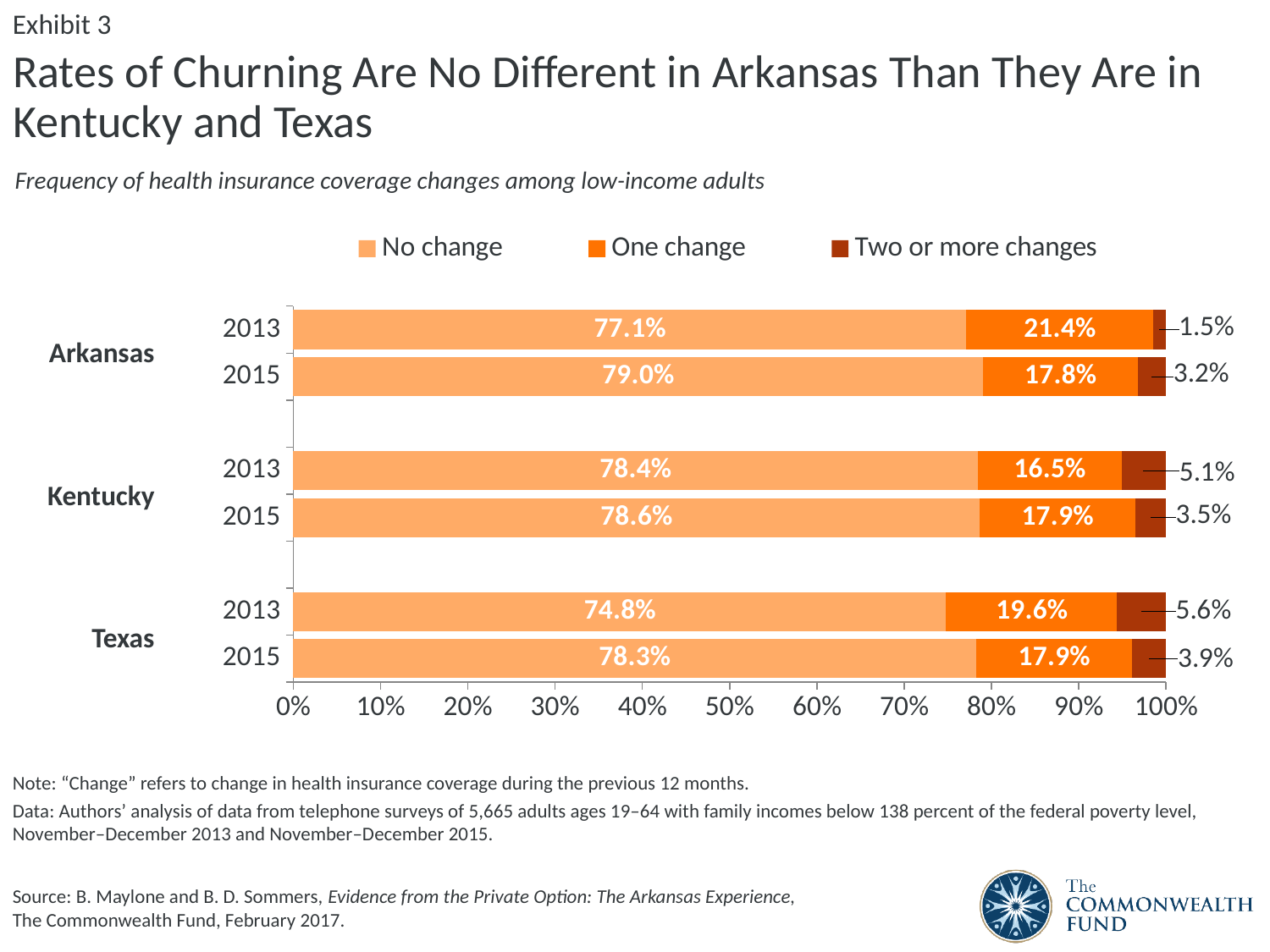

Exhibit 3
Rates of Churning Are No Different in Arkansas Than They Are in Kentucky and Texas
Frequency of health insurance coverage changes among low-income adults

### Chart

| Category | No change | One change | Two or more changes |
|---|---|---|---|
| 2015.0 | 0.783 | 0.179 | 0.039 |
| 2013.0 | 0.748 | 0.196 | 0.056 |
|  | None | None | None |
| 2015.0 | 0.786 | 0.179 | 0.035 |
| 2013.0 | 0.784 | 0.165 | 0.051 |
|  | None | None | None |
| 2015.0 | 0.79 | 0.178 | 0.032 |
| 2013.0 | 0.771 | 0.214 | 0.015 |
Arkansas
Kentucky
Texas
Note: “Change” refers to change in health insurance coverage during the previous 12 months.
Data: Authors’ analysis of data from telephone surveys of 5,665 adults ages 19–64 with family incomes below 138 percent of the federal poverty level, November–December 2013 and November–December 2015.